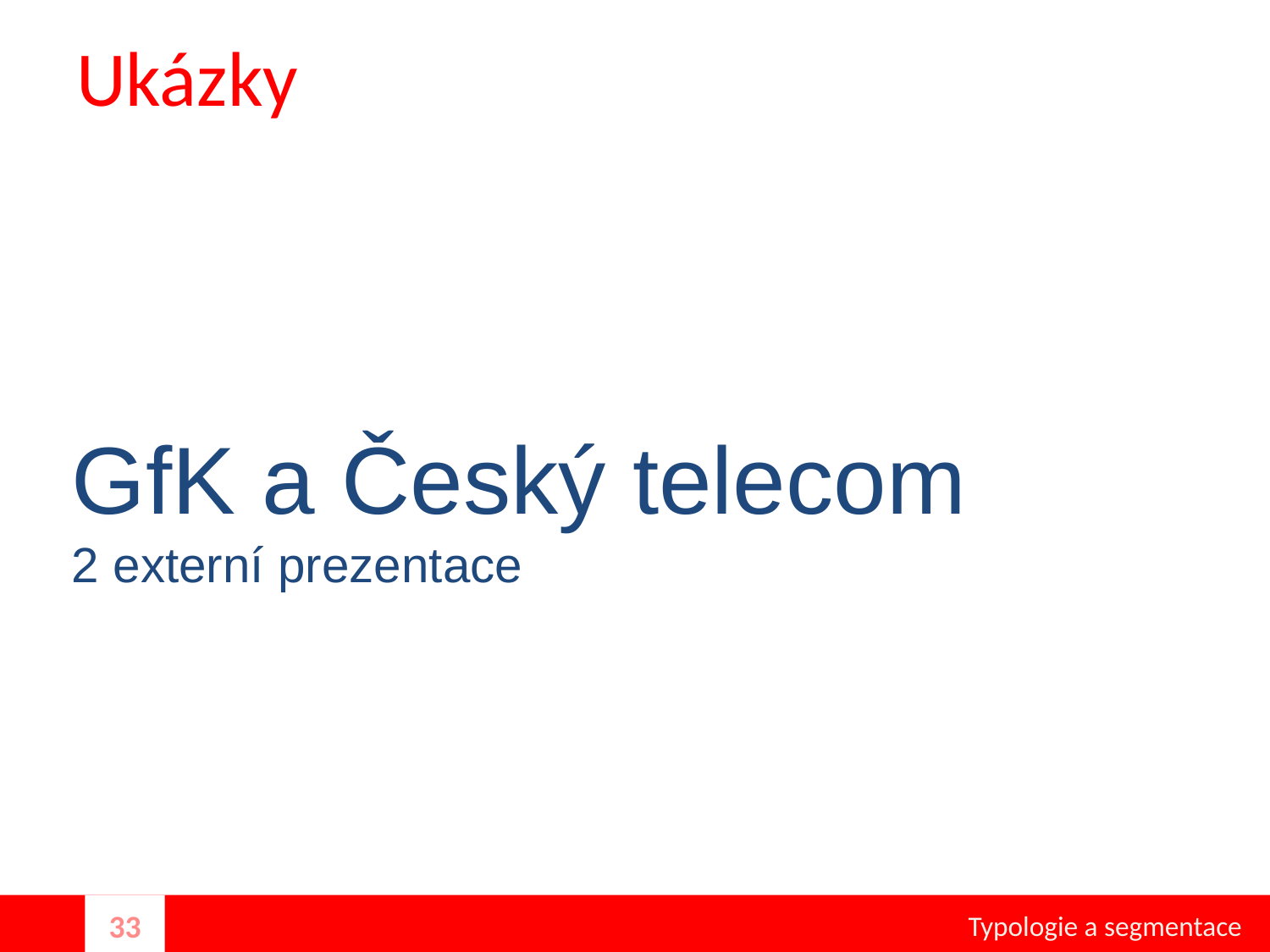

# Ukázky
GfK a Český telecom
2 externí prezentace
Typologie a segmentace
33